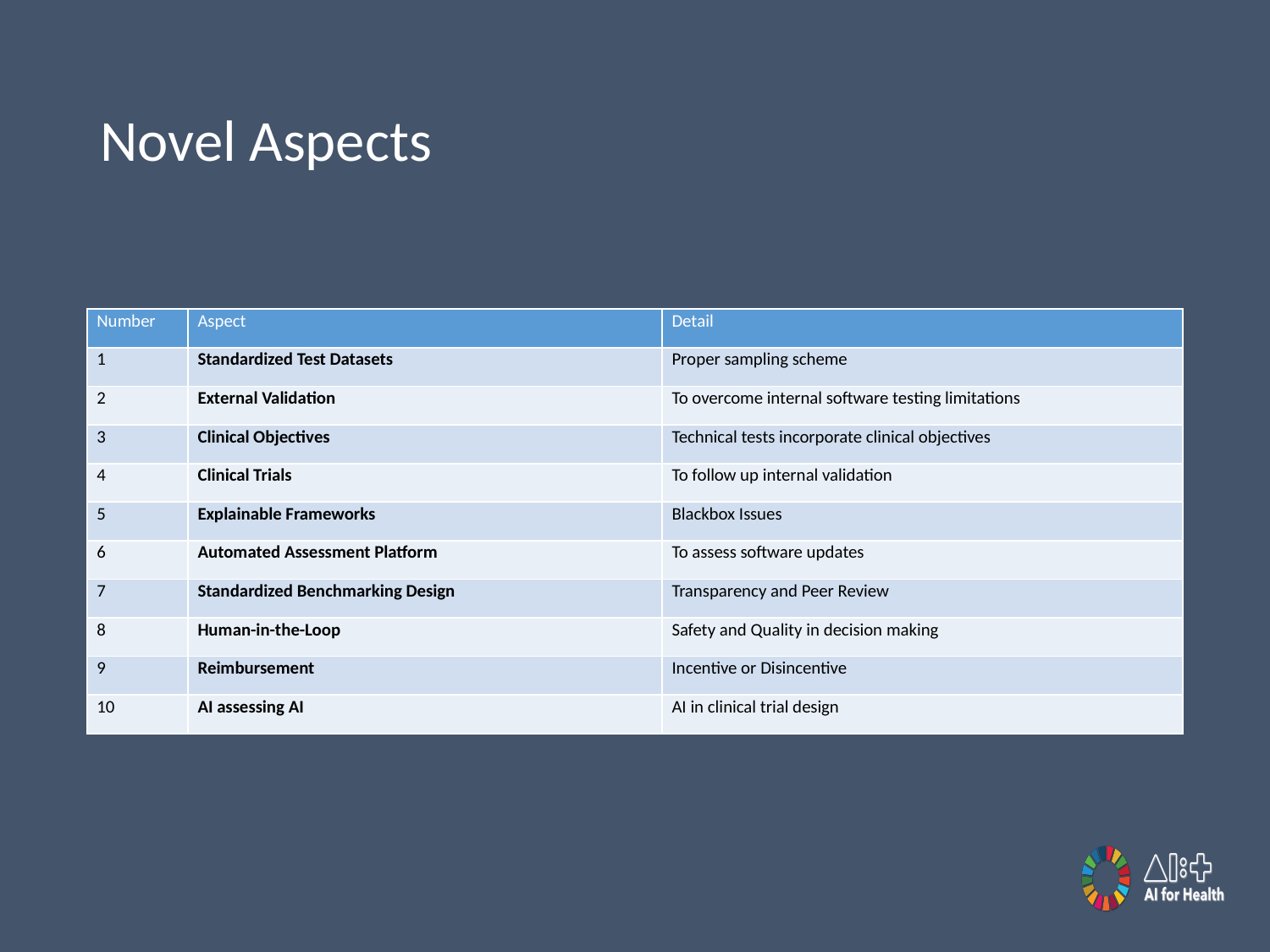

# Novel Aspects
| Number | Aspect | Detail |
| --- | --- | --- |
| 1 | Standardized Test Datasets | Proper sampling scheme |
| 2 | External Validation | To overcome internal software testing limitations |
| 3 | Clinical Objectives | Technical tests incorporate clinical objectives |
| 4 | Clinical Trials | To follow up internal validation |
| 5 | Explainable Frameworks | Blackbox Issues |
| 6 | Automated Assessment Platform | To assess software updates |
| 7 | Standardized Benchmarking Design | Transparency and Peer Review |
| 8 | Human-in-the-Loop | Safety and Quality in decision making |
| 9 | Reimbursement | Incentive or Disincentive |
| 10 | AI assessing AI | AI in clinical trial design |